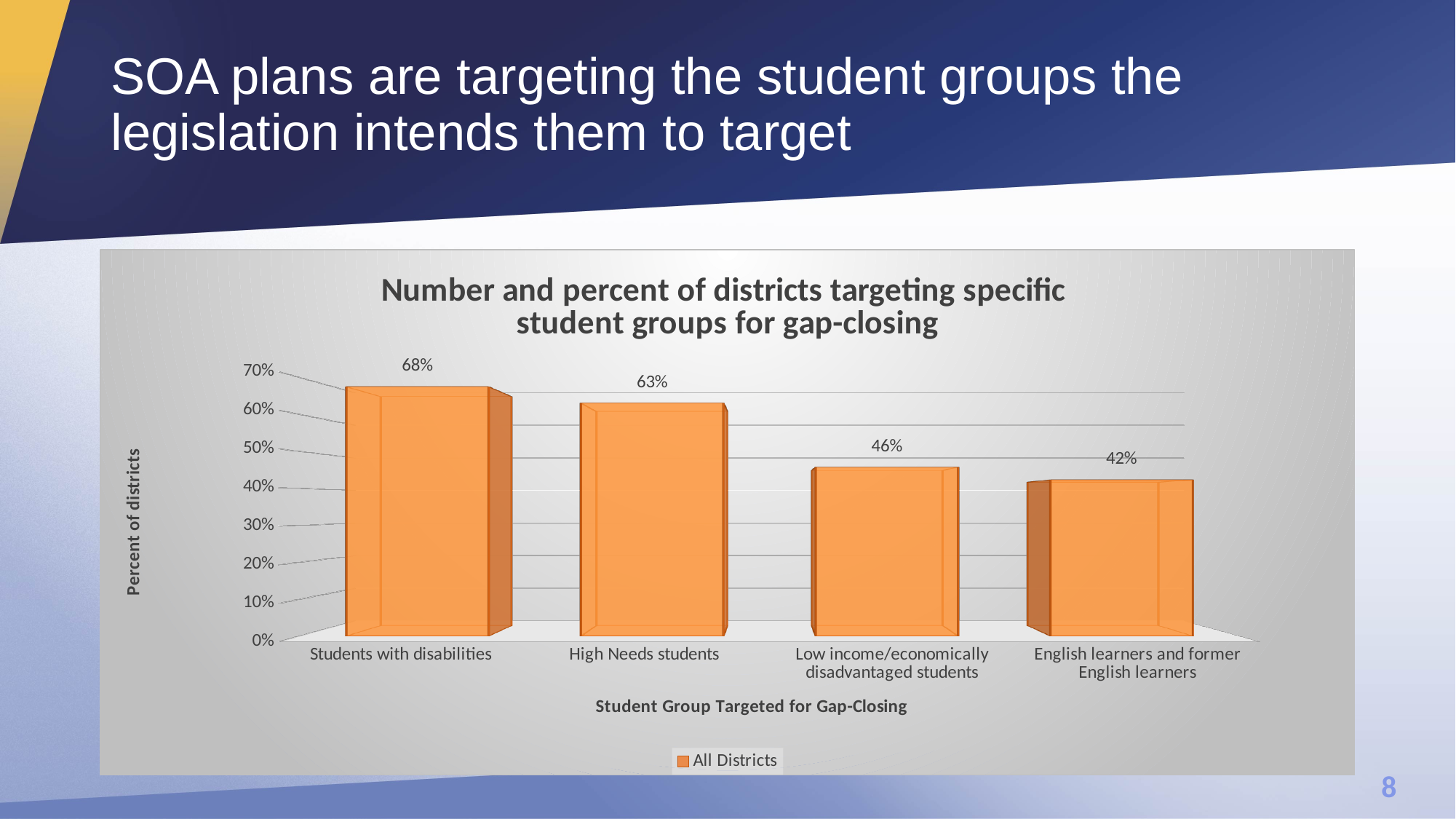

# SOA plans are targeting the student groups the legislation intends them to target

[unsupported chart]